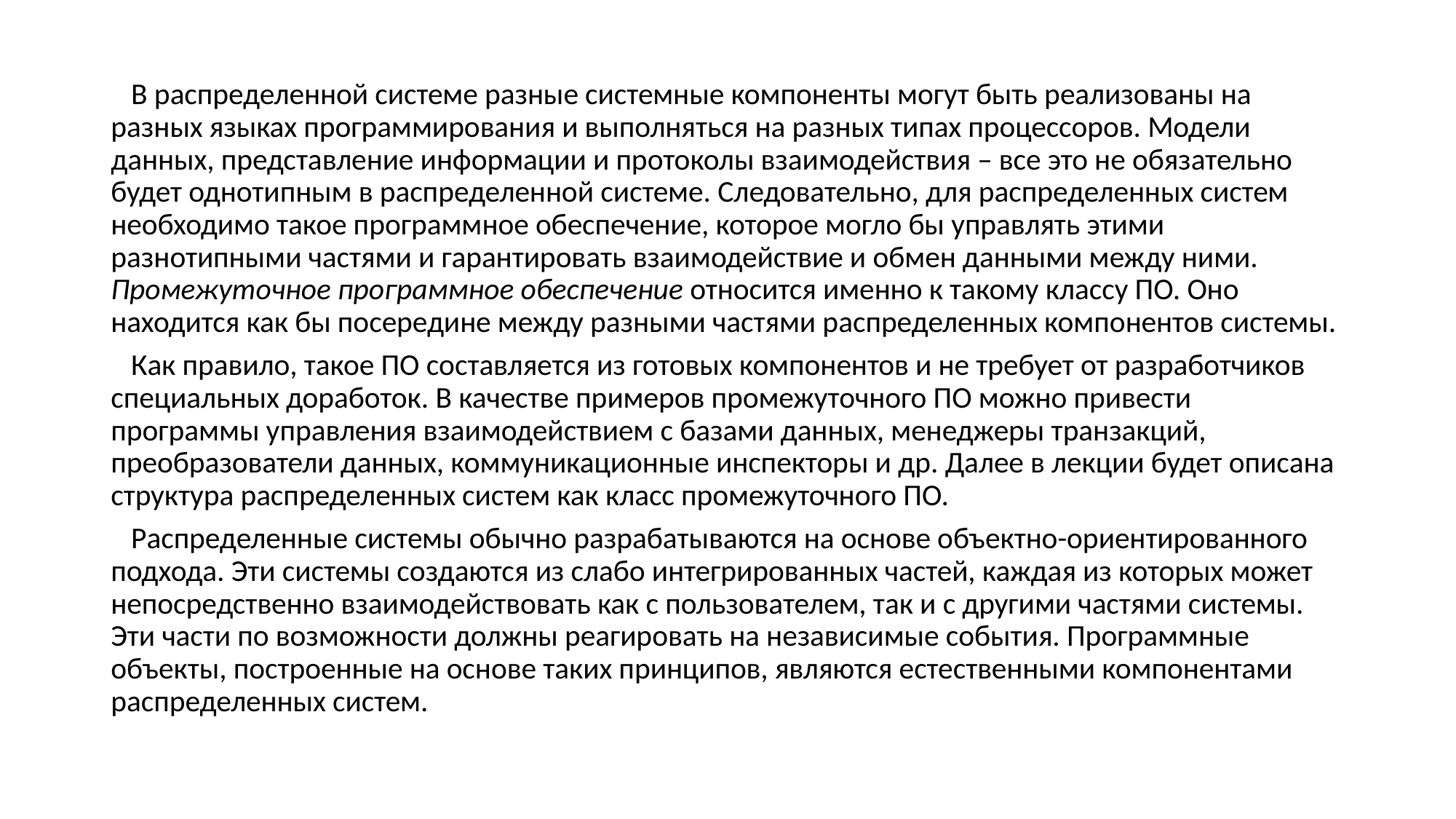

В распределенной системе разные системные компоненты могут быть реализованы на разных языках программирования и выполняться на разных типах процессоров. Модели данных, представление информации и протоколы взаимодействия – все это не обязательно будет однотипным в распределенной системе. Следовательно, для распределенных систем необходимо такое программное обеспечение, которое могло бы управлять этими разнотипными частями и гарантировать взаимодействие и обмен данными между ними. Промежуточное программное обеспечение относится именно к такому классу ПО. Оно находится как бы посередине между разными частями распределенных компонентов системы.
   Как правило, такое ПО составляется из готовых компонентов и не требует от разработчиков специальных доработок. В качестве примеров промежуточного ПО можно привести программы управления взаимодействием с базами данных, менеджеры транзакций, преобразователи данных, коммуникационные инспекторы и др. Далее в лекции будет описана структура распределенных систем как класс промежуточного ПО.
   Распределенные системы обычно разрабатываются на основе объектно-ориентированного подхода. Эти системы создаются из слабо интегрированных частей, каждая из которых может непосредственно взаимодействовать как с пользователем, так и с другими частями системы. Эти части по возможности должны реагировать на независимые события. Программные объекты, построенные на основе таких принципов, являются естественными компонентами распределенных систем.